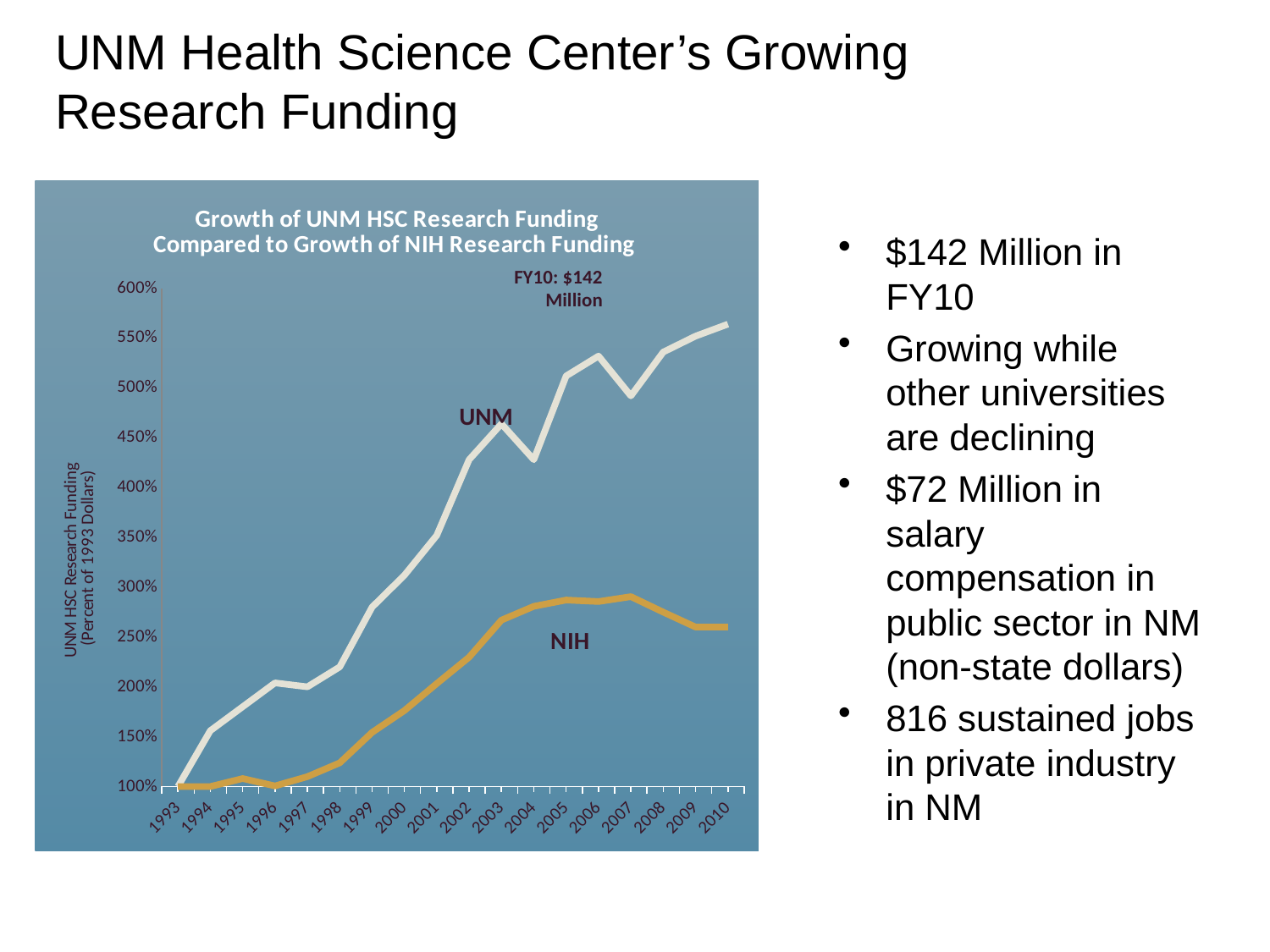

UNM Health Science Center’s Growing Research Funding

[unsupported chart]

$142 Million in FY10
Growing while other universities are declining
$72 Million in salary compensation in public sector in NM (non-state dollars)
816 sustained jobs in private industry in NM
FY10: $142 Million
UNM